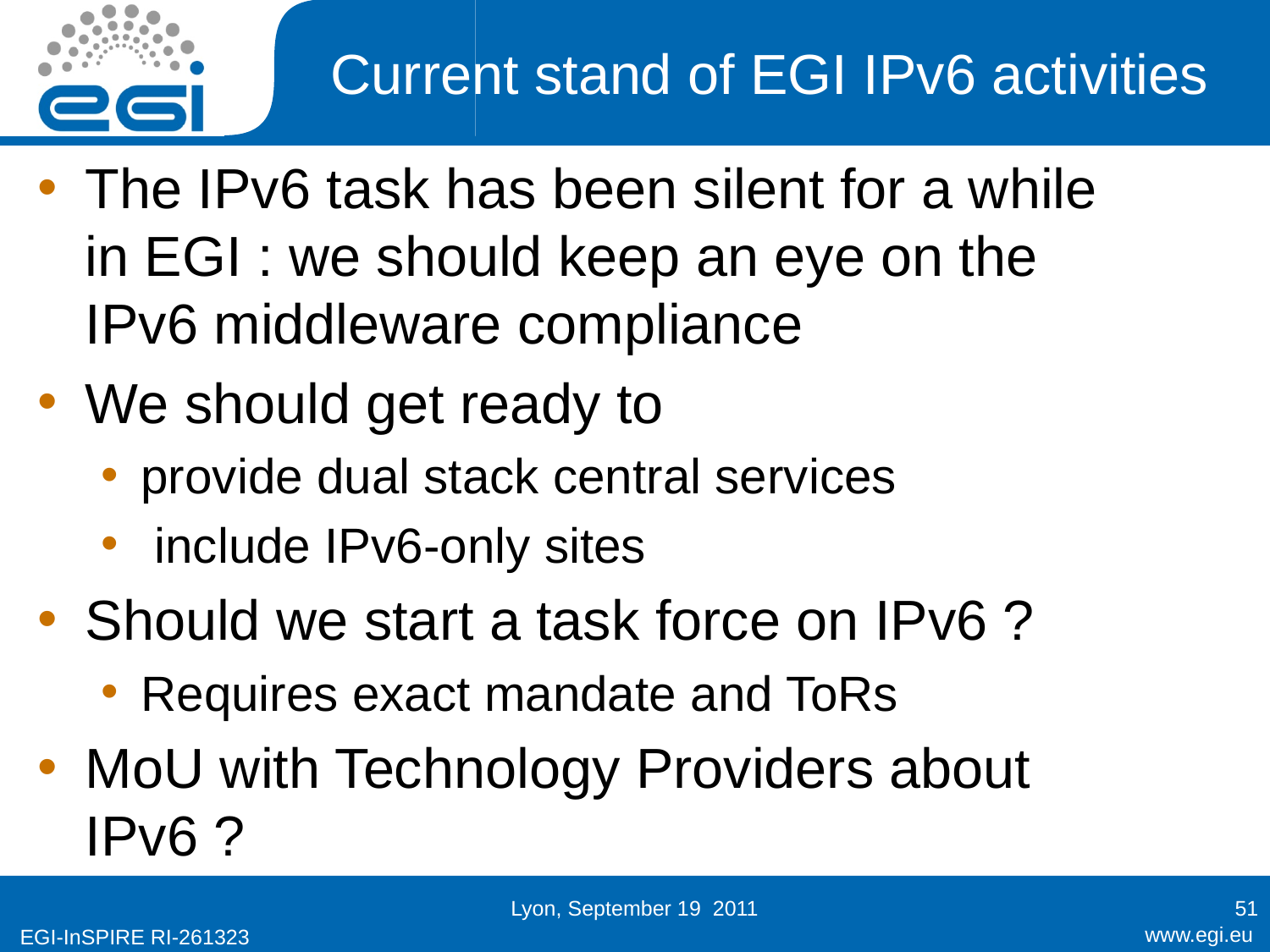

# Current stand of EGI IPv6 activities
The IPv6 task has been silent for a while in EGI : we should keep an eye on the IPv6 middleware compliance
We should get ready to
provide dual stack central services
 include IPv6-only sites
Should we start a task force on IPv6 ?
Requires exact mandate and ToRs
MoU with Technology Providers about IPv6 ?

Lyon, September 19  2011
51